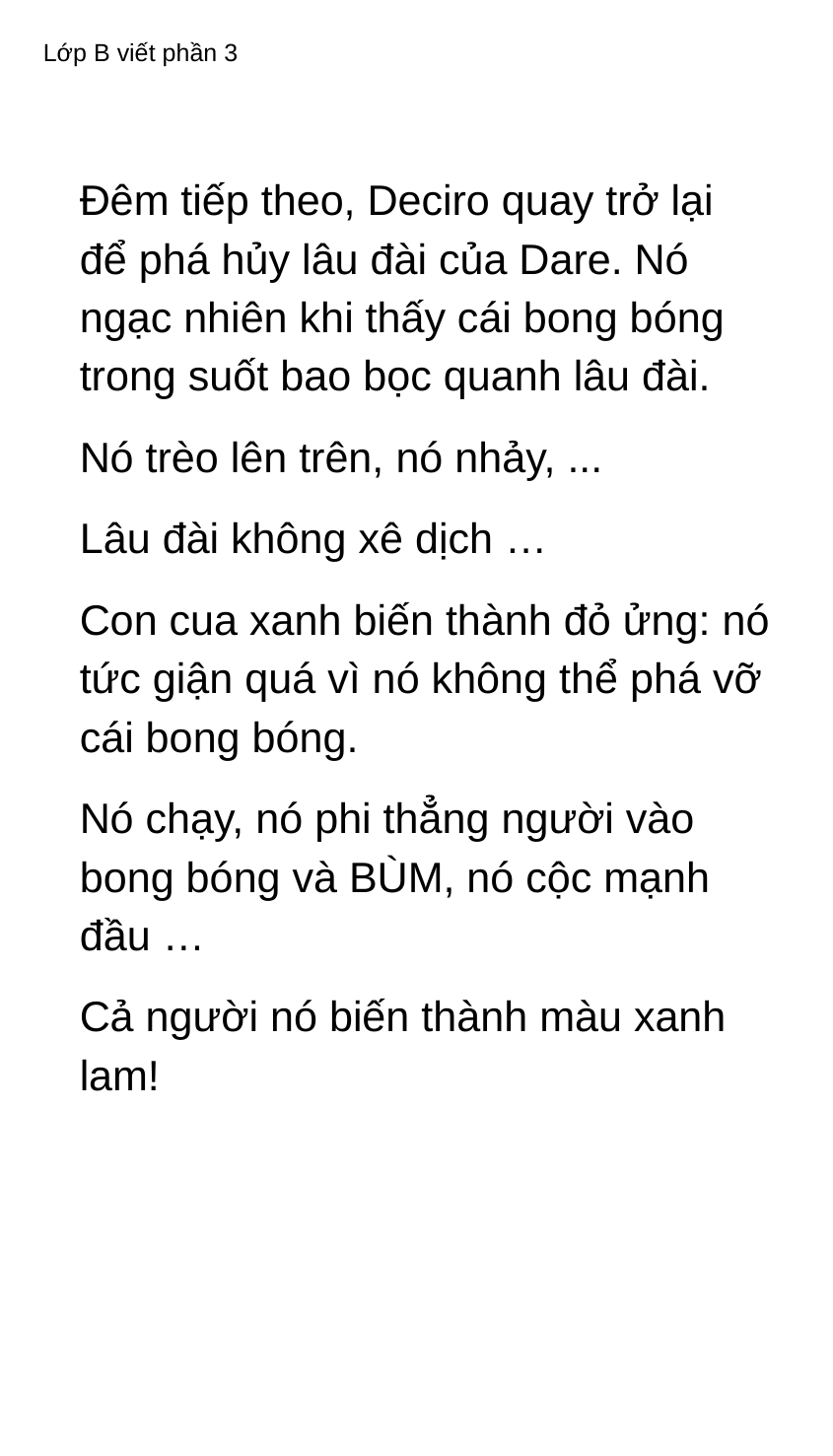

# Lớp B viết phần 3
Đêm tiếp theo, Deciro quay trở lại để phá hủy lâu đài của Dare. Nó ngạc nhiên khi thấy cái bong bóng trong suốt bao bọc quanh lâu đài.
Nó trèo lên trên, nó nhảy, ...
Lâu đài không xê dịch …
Con cua xanh biến thành đỏ ửng: nó tức giận quá vì nó không thể phá vỡ cái bong bóng.
Nó chạy, nó phi thẳng người vào bong bóng và BÙM, nó cộc mạnh đầu …
Cả người nó biến thành màu xanh lam!